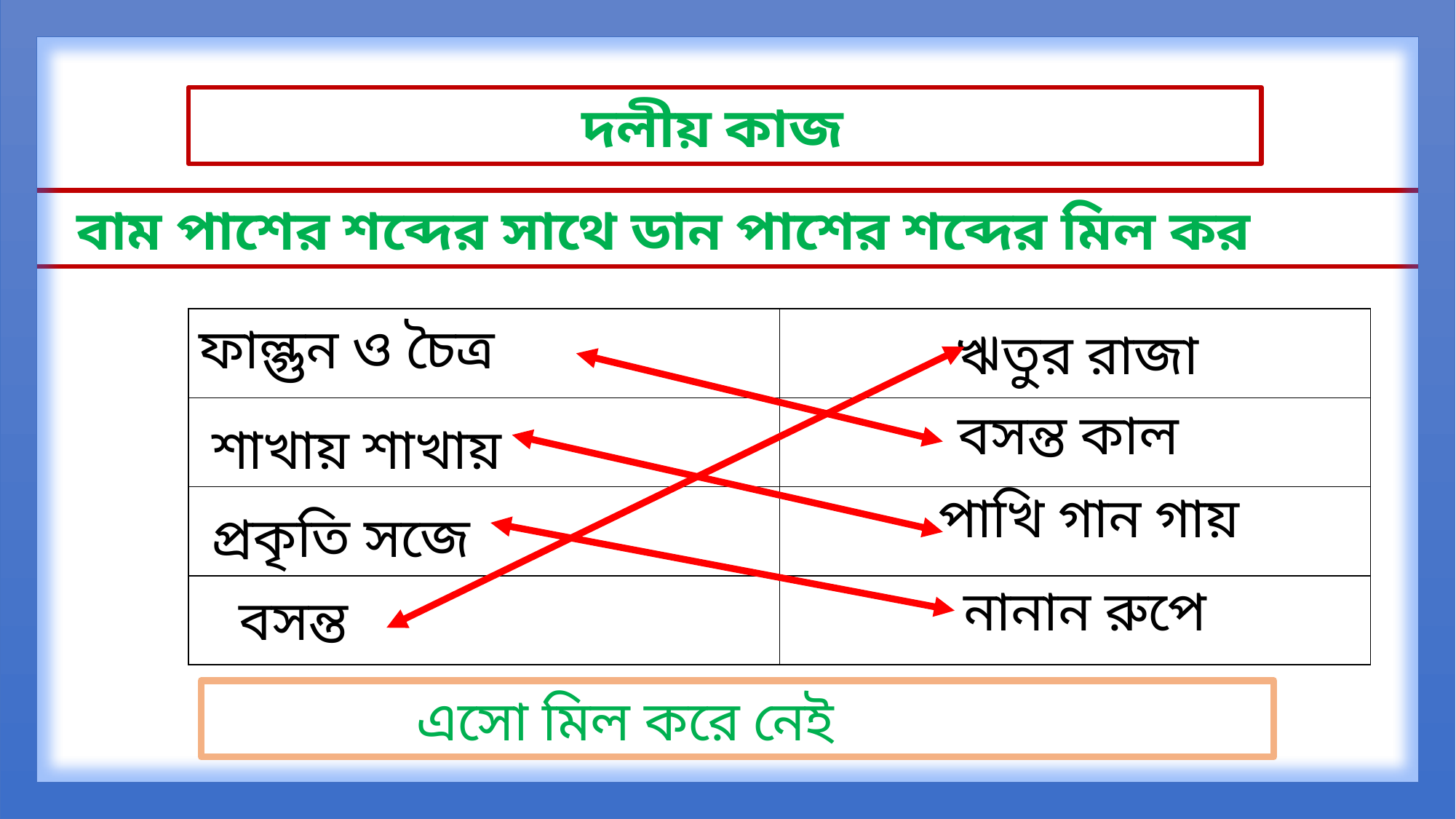

দলীয় কাজ
   বাম পাশের শব্দের সাথে ডান পাশের শব্দের মিল কর
| ফা |  |
| --- | --- |
|  |  |
|  |  |
|  |  |
ফাল্গুন ও চৈত্র
            ঋতুর রাজা
             বসন্ত কাল
শাখায় শাখায়
            পাখি গান গায়
প্রকৃতি সজে
             নানান রুপে
  বসন্ত
               এসো মিল করে নেই